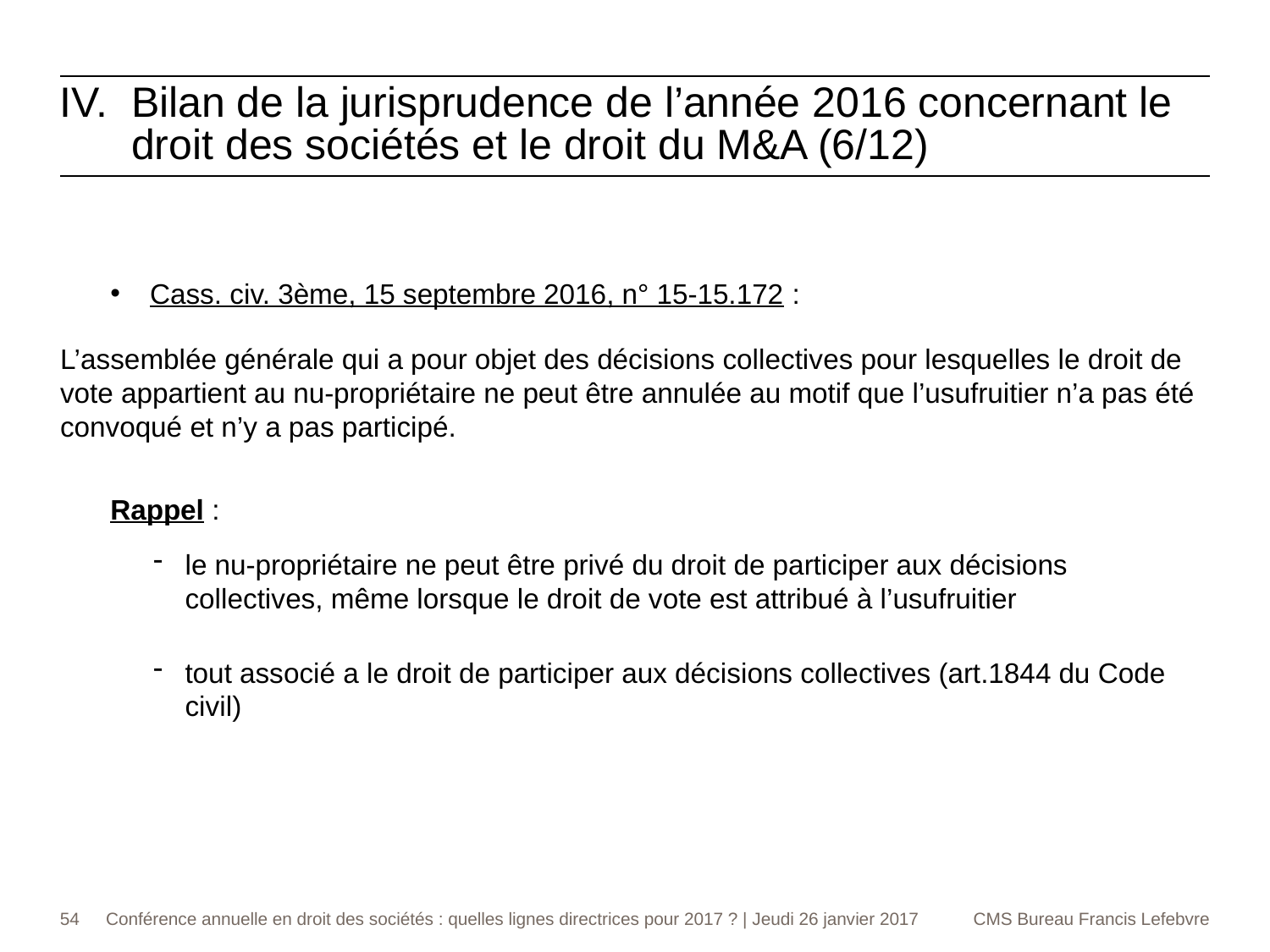

Bilan de la jurisprudence de l’année 2016 concernant le droit des sociétés et le droit du M&A (6/12)

Cass. civ. 3ème, 15 septembre 2016, n° 15-15.172 :
L’assemblée générale qui a pour objet des décisions collectives pour lesquelles le droit de vote appartient au nu-propriétaire ne peut être annulée au motif que l’usufruitier n’a pas été convoqué et n’y a pas participé.

Rappel :
le nu-propriétaire ne peut être privé du droit de participer aux décisions collectives, même lorsque le droit de vote est attribué à l’usufruitier

tout associé a le droit de participer aux décisions collectives (art.1844 du Code civil)
54